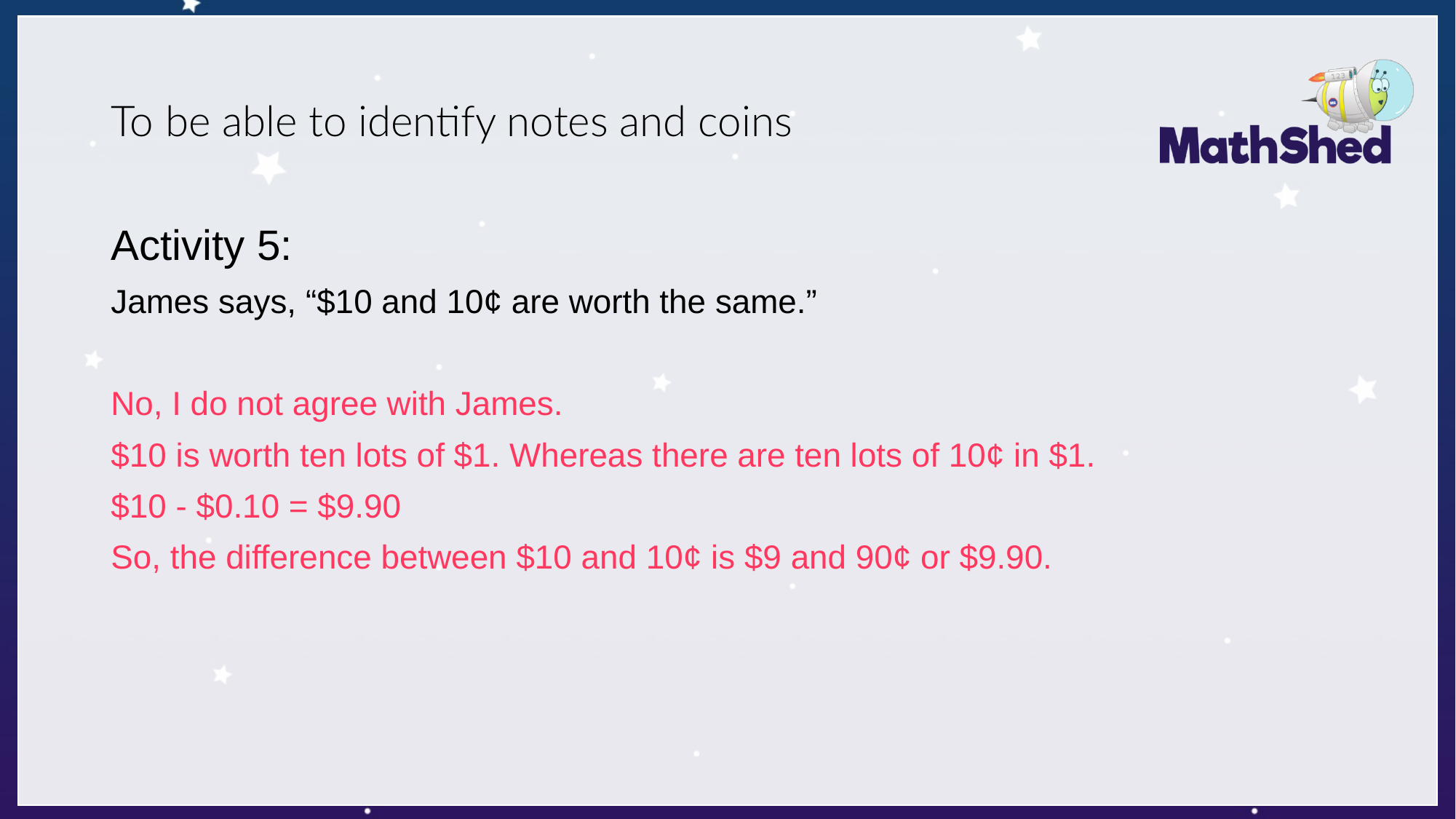

# To be able to identify notes and coins
Activity 5:
James says, “$10 and 10¢ are worth the same.”

No, I do not agree with James.
$10 is worth ten lots of $1. Whereas there are ten lots of 10¢ in $1.
$10 - $0.10 = $9.90
So, the difference between $10 and 10¢ is $9 and 90¢ or $9.90.